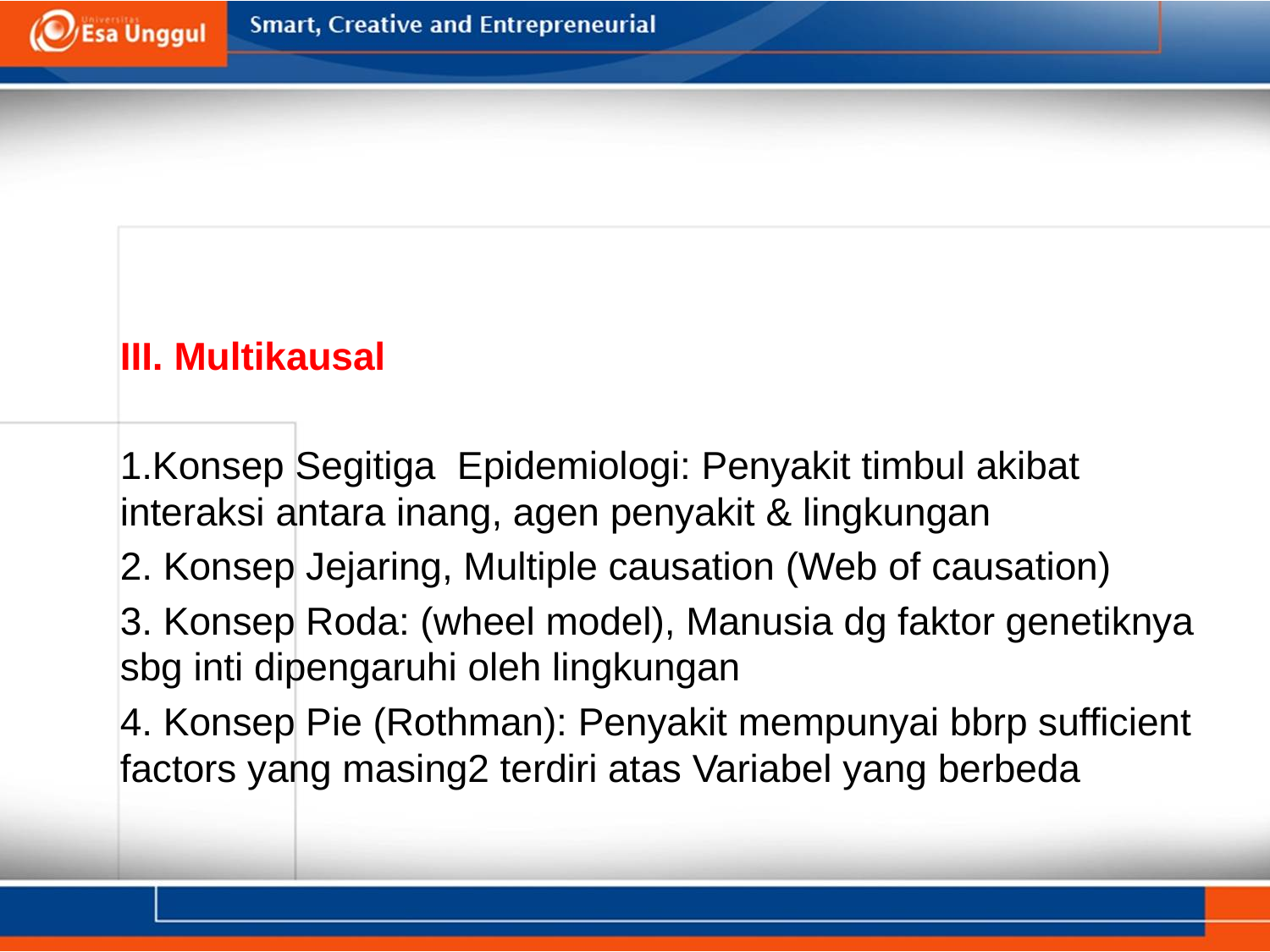

#

	III. Multikausal

	1.Konsep Segitiga  Epidemiologi: Penyakit timbul akibat  interaksi antara inang, agen penyakit & lingkungan
	2. Konsep Jejaring, Multiple causation (Web of causation)
	3. Konsep Roda: (wheel model), Manusia dg faktor genetiknya sbg inti dipengaruhi oleh lingkungan
	4. Konsep Pie (Rothman): Penyakit mempunyai bbrp sufficient factors yang masing2 terdiri atas Variabel yang berbeda